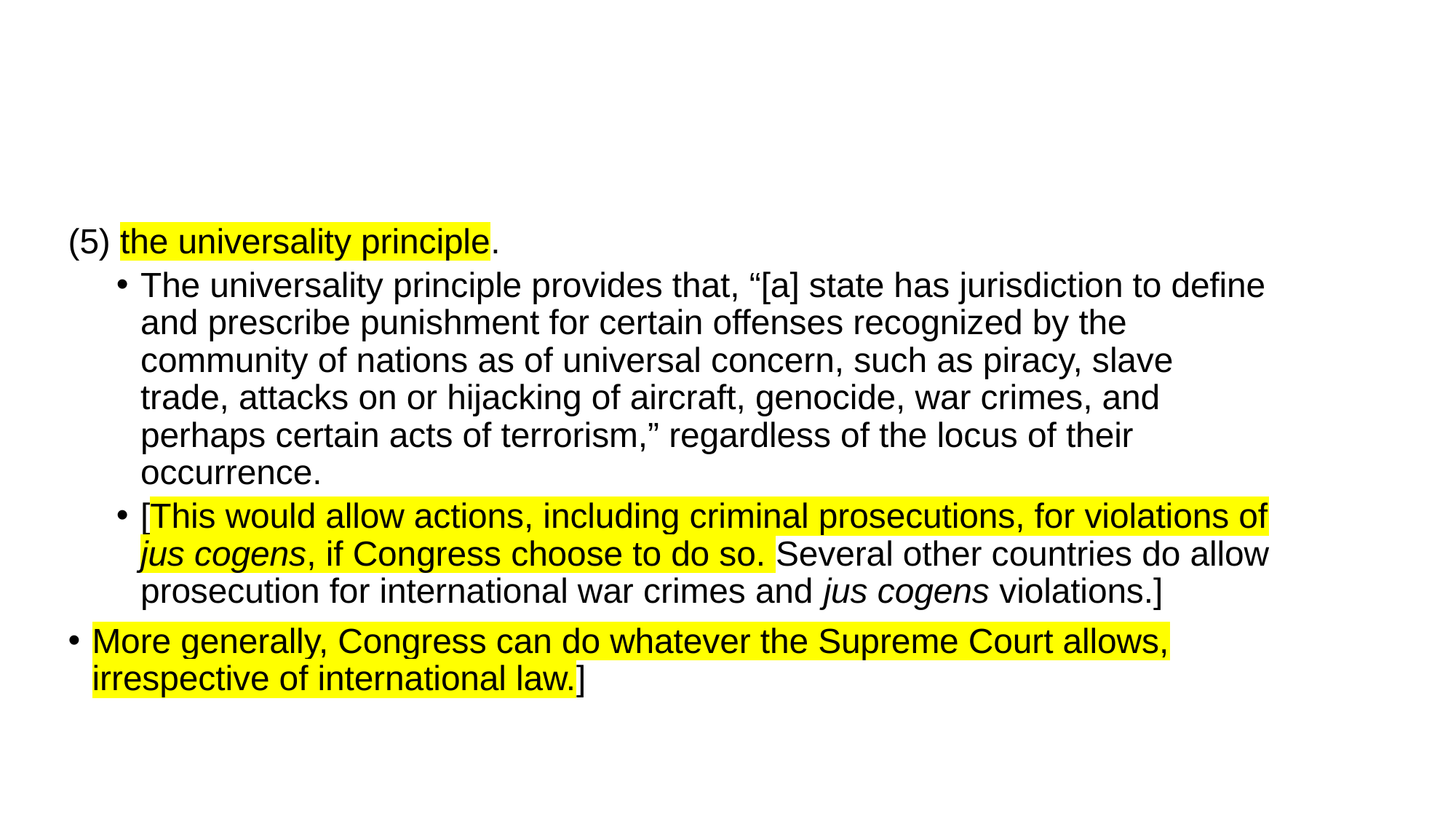

#
(5) the universality principle.
The universality principle provides that, “[a] state has jurisdiction to define and prescribe punishment for certain offenses recognized by the community of nations as of universal concern, such as piracy, slave trade, attacks on or hijacking of aircraft, genocide, war crimes, and perhaps certain acts of terrorism,” regardless of the locus of their occurrence.
[This would allow actions, including criminal prosecutions, for violations of jus cogens, if Congress choose to do so. Several other countries do allow prosecution for international war crimes and jus cogens violations.]
More generally, Congress can do whatever the Supreme Court allows, irrespective of international law.]